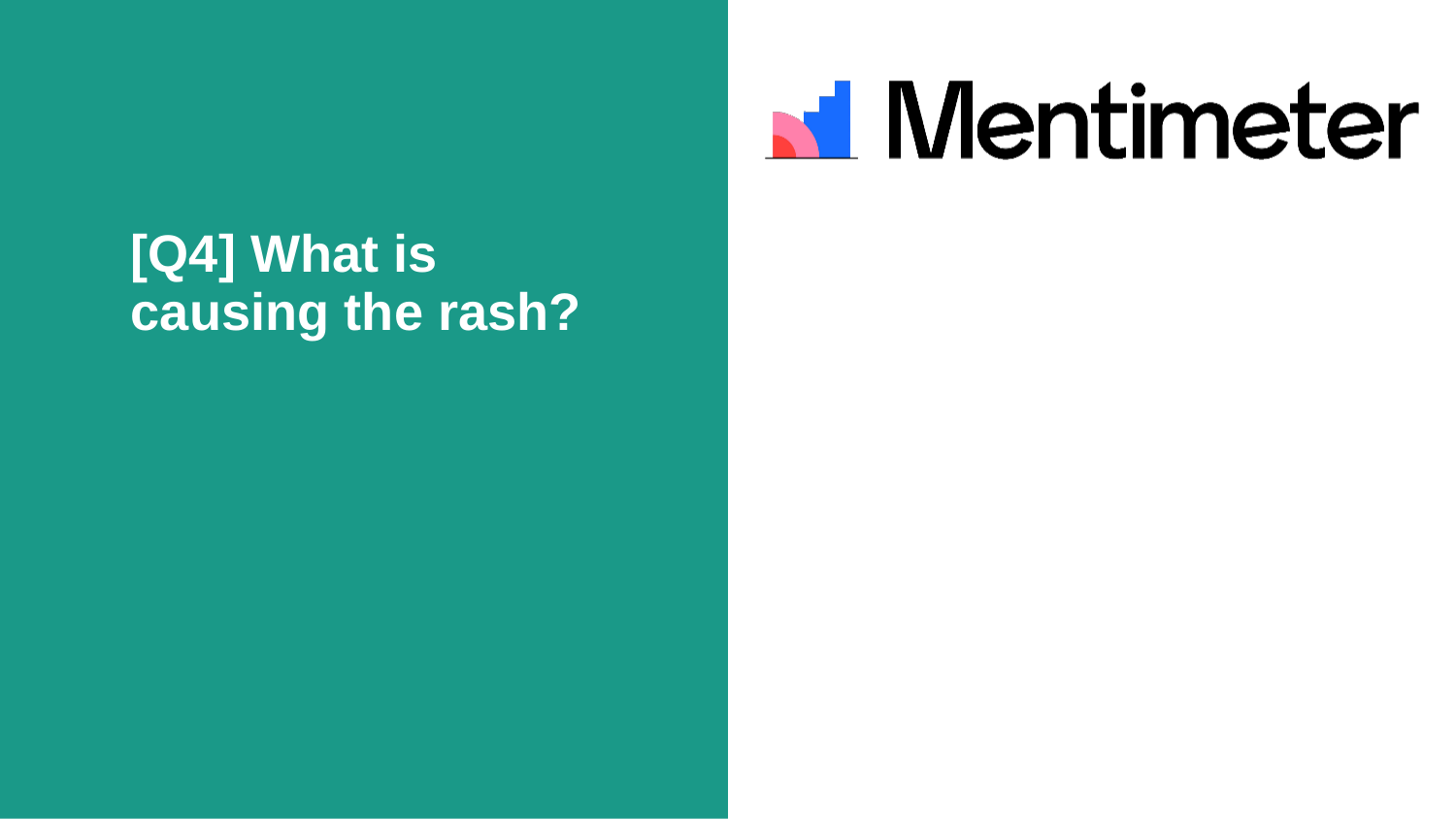

# [Q4] What is causing the rash?